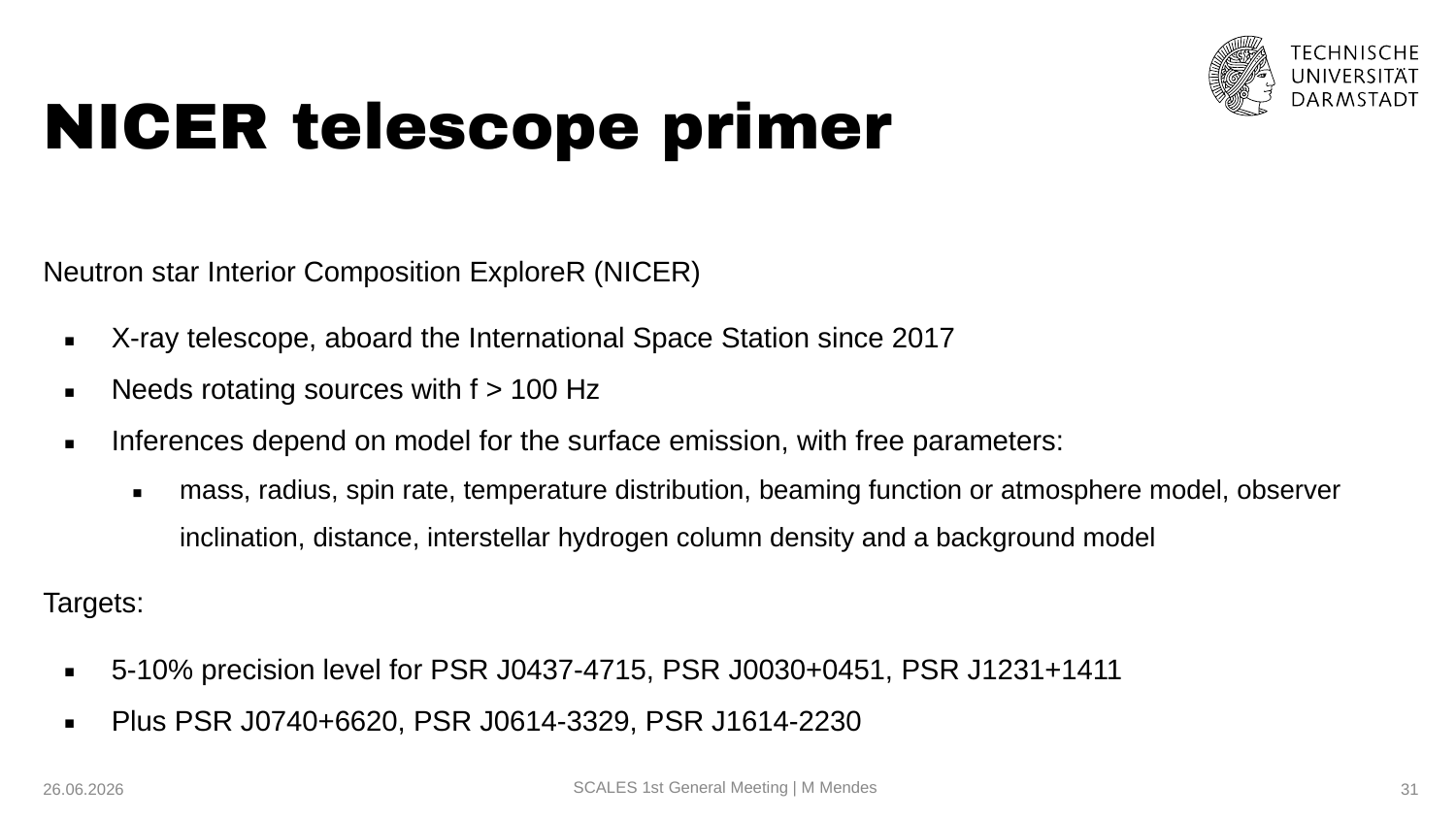

# NICER telescope primer
Neutron star Interior Composition ExploreR (NICER)
X-ray telescope, aboard the International Space Station since 2017
Needs rotating sources with f > 100 Hz
Inferences depend on model for the surface emission, with free parameters:
mass, radius, spin rate, temperature distribution, beaming function or atmosphere model, observer inclination, distance, interstellar hydrogen column density and a background model
Targets:
5-10% precision level for PSR J0437-4715, PSR J0030+0451, PSR J1231+1411
Plus PSR J0740+6620, PSR J0614-3329, PSR J1614-2230
SCALES 1st General Meeting | M Mendes
26.06.2026
31